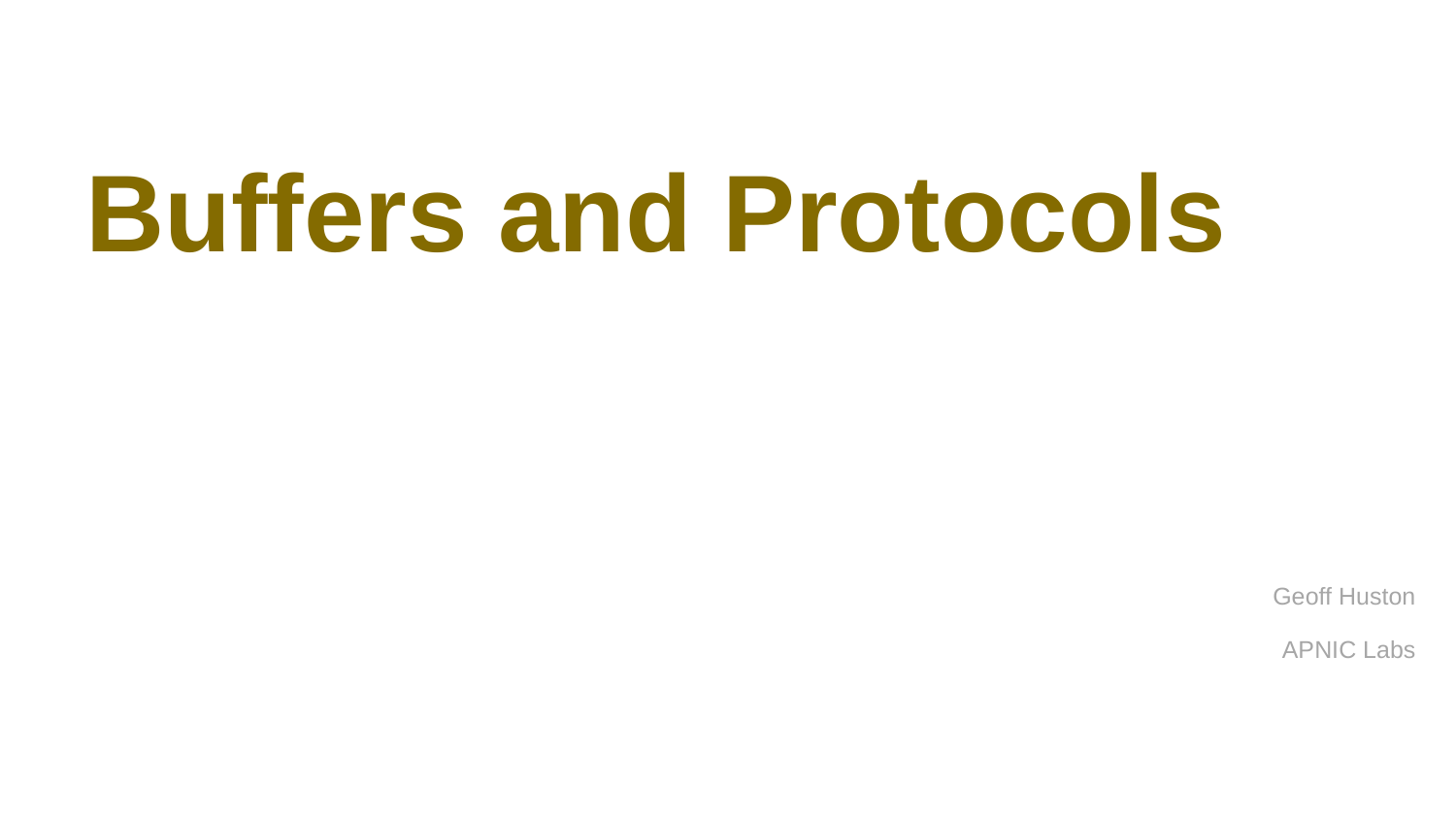

# Buffers and Protocols
Geoff Huston
APNIC Labs